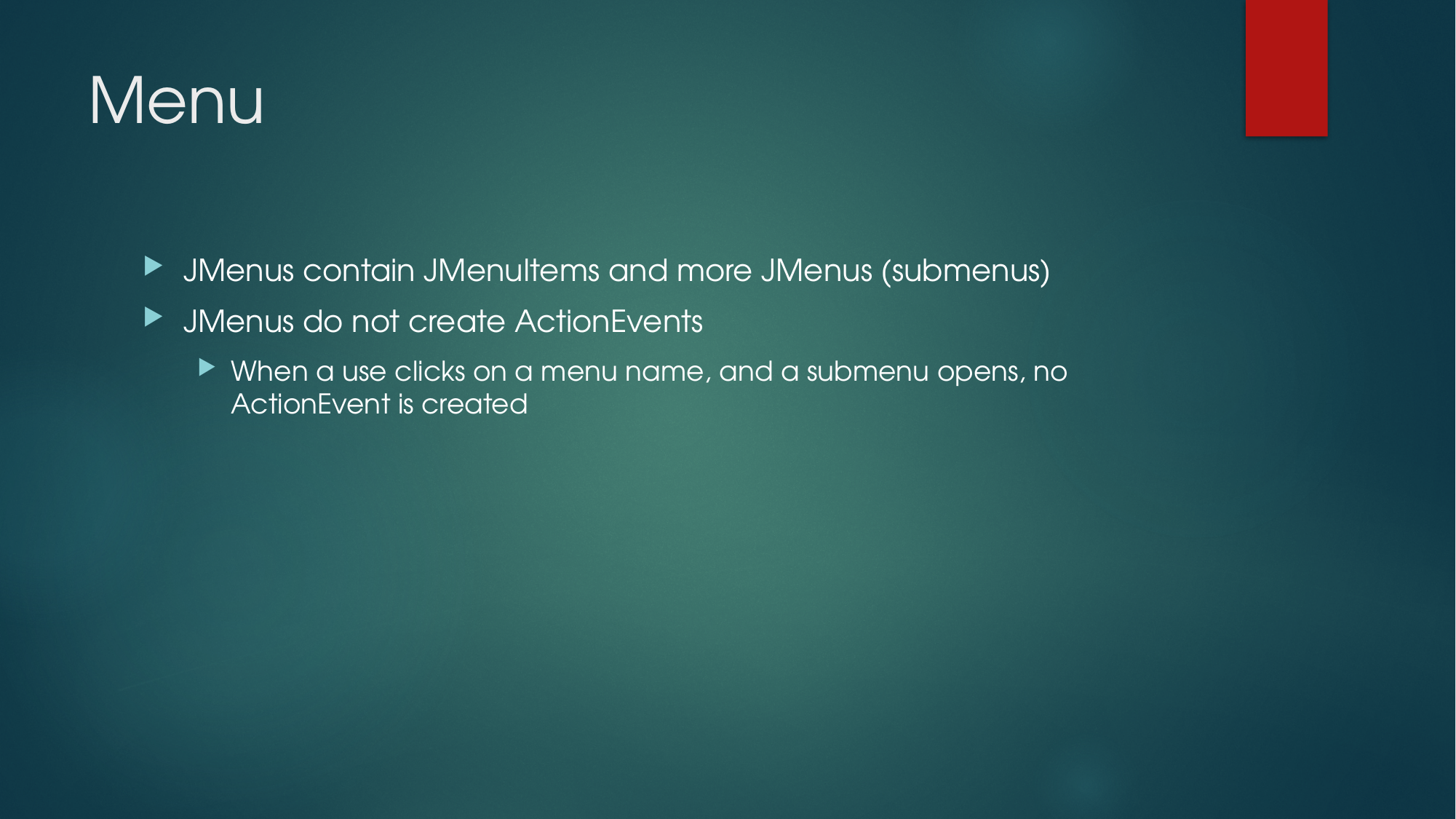

# Menu
JMenus contain JMenuItems and more JMenus (submenus)
JMenus do not create ActionEvents
When a use clicks on a menu name, and a submenu opens, no ActionEvent is created